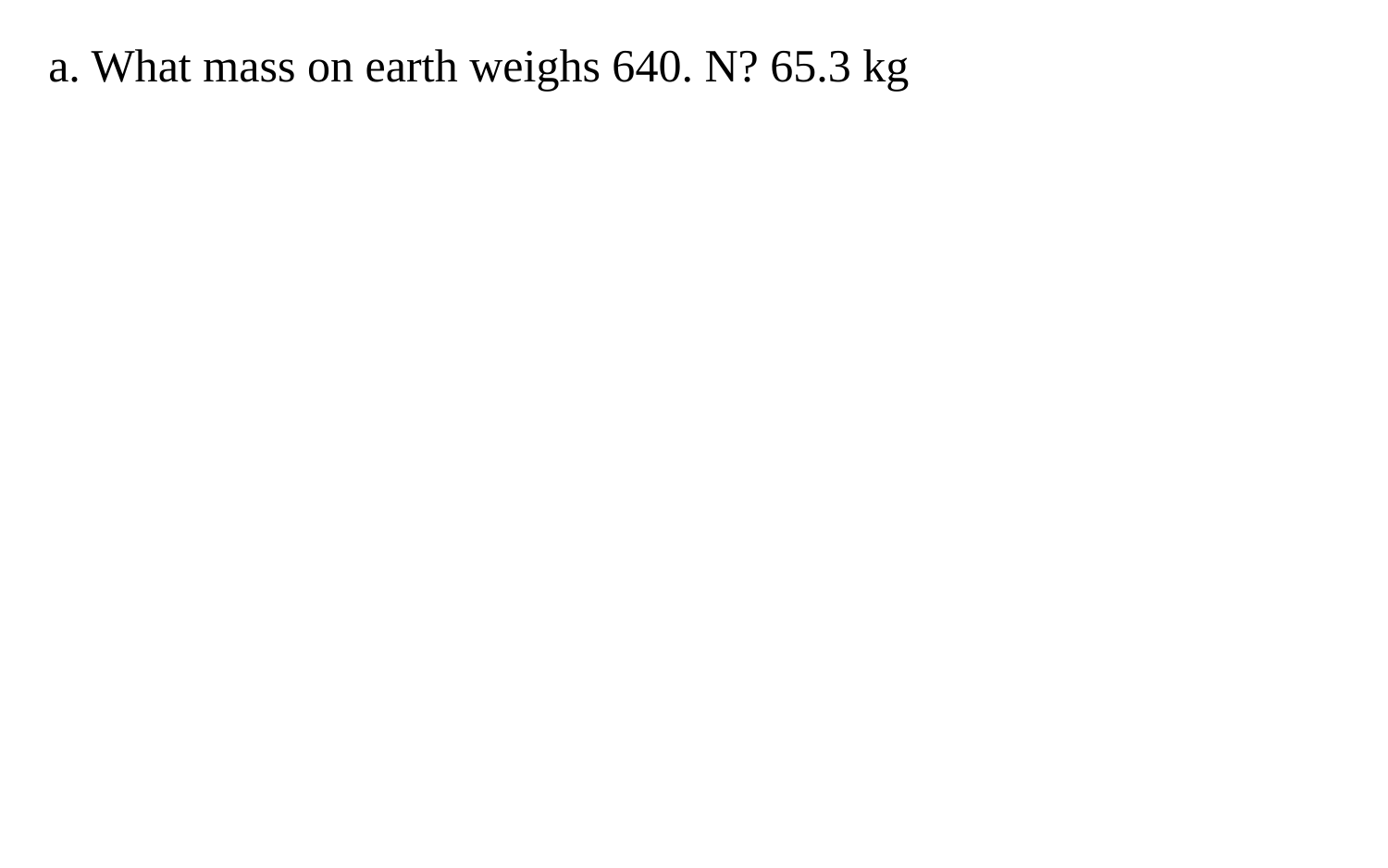

a. What mass on earth weighs 640. N? 65.3 kg